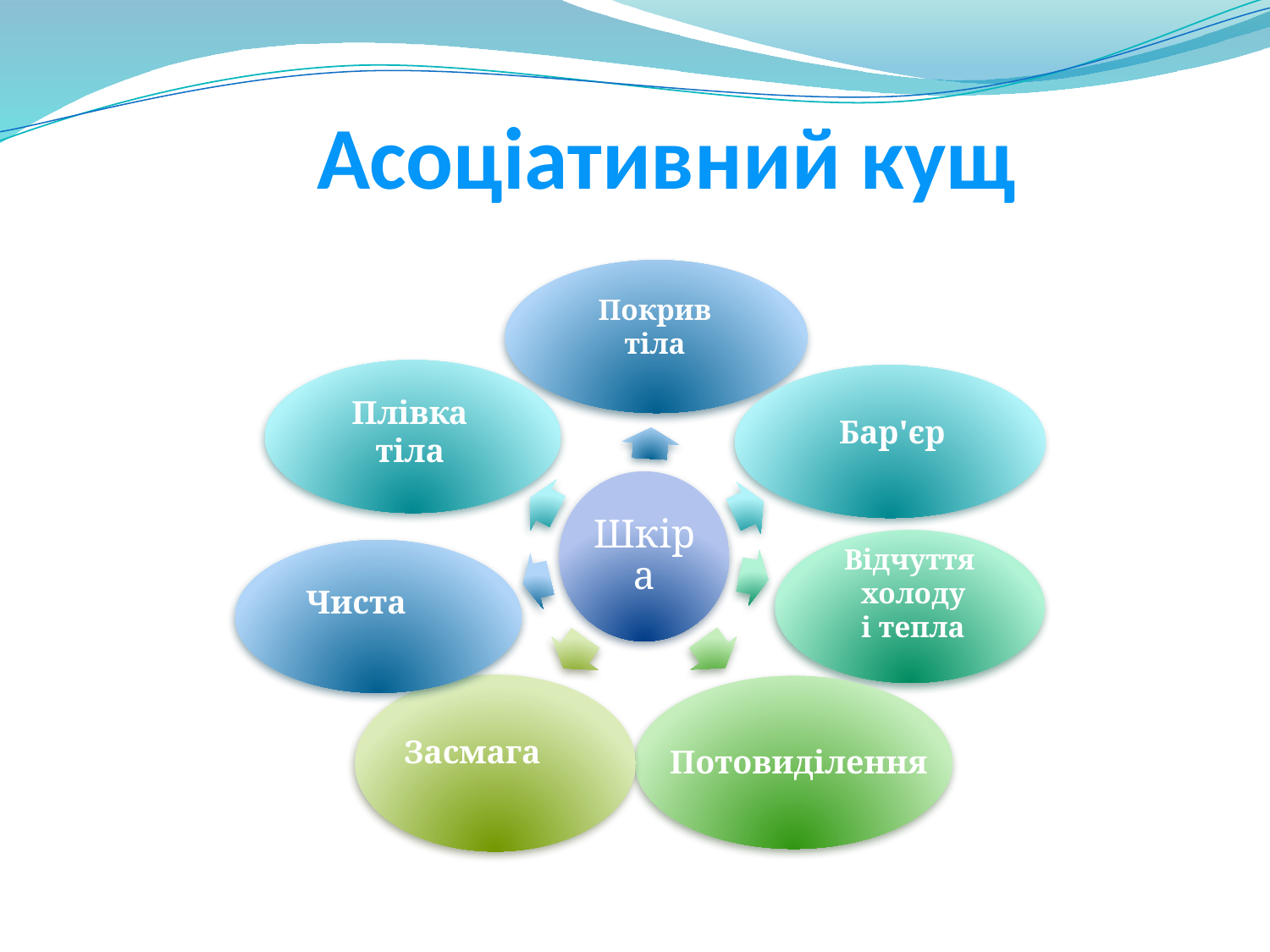

# Асоціативний кущ
Шкіра

Покрив
тіла
Плівка
 тіла
Бар'єр
Відчуття
 холоду
 і тепла
Чиста
Засмага
Потовиділення